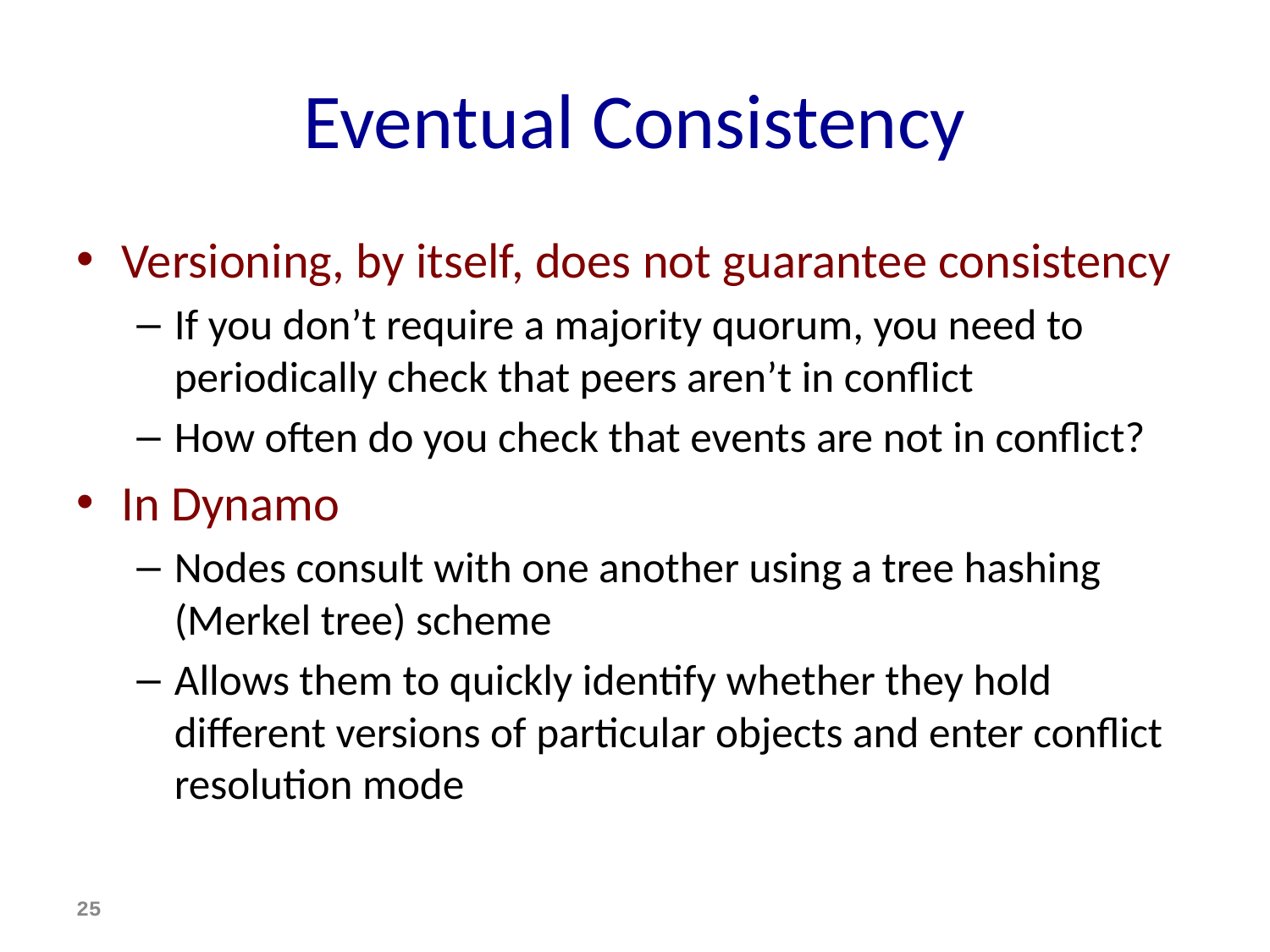

# Eventual Consistency
Versioning, by itself, does not guarantee consistency
If you don’t require a majority quorum, you need to periodically check that peers aren’t in conflict
How often do you check that events are not in conflict?
In Dynamo
Nodes consult with one another using a tree hashing (Merkel tree) scheme
Allows them to quickly identify whether they hold different versions of particular objects and enter conflict resolution mode
25